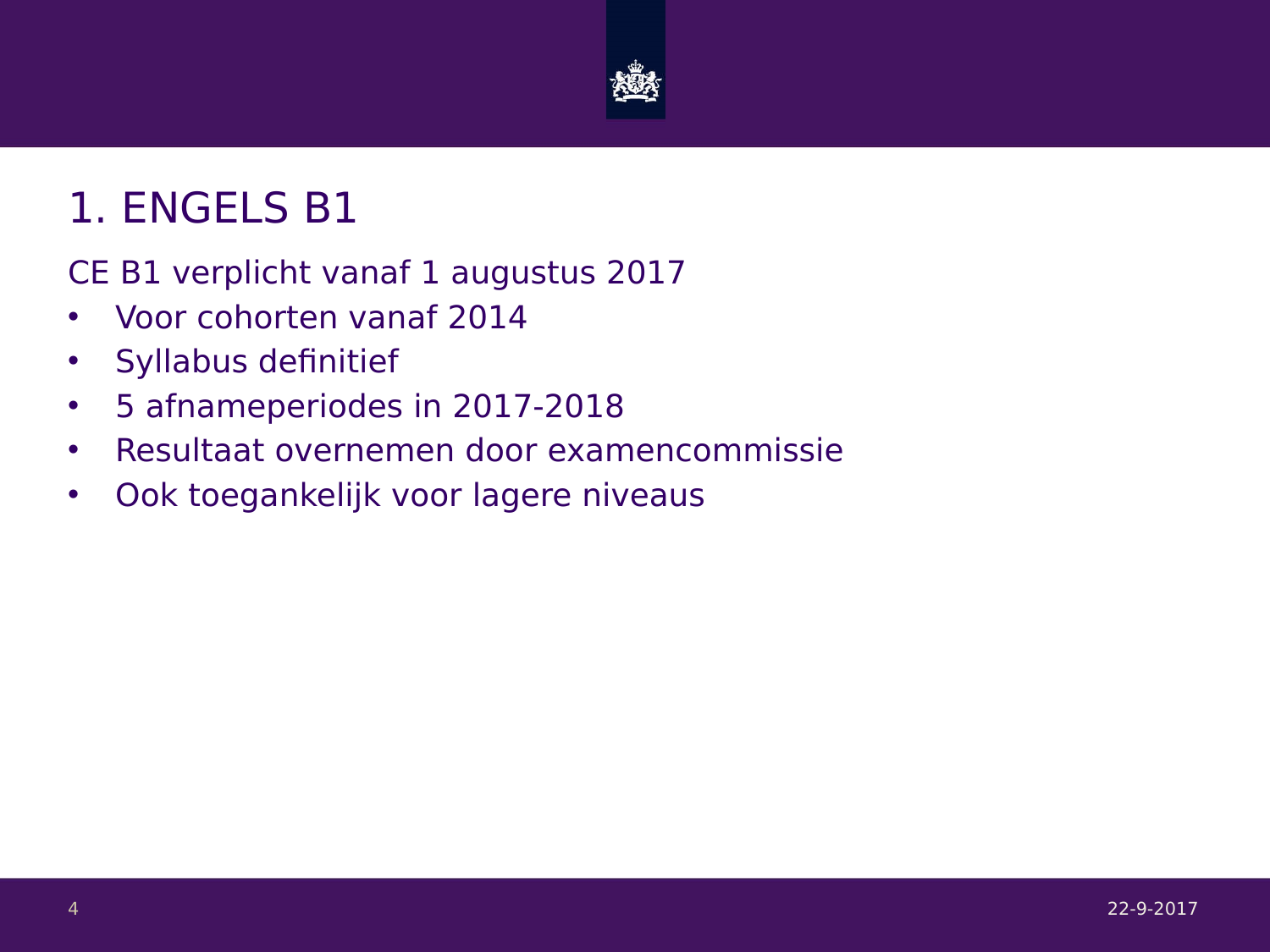

# 1. Engels B1
CE B1 verplicht vanaf 1 augustus 2017
Voor cohorten vanaf 2014
Syllabus definitief
5 afnameperiodes in 2017-2018
Resultaat overnemen door examencommissie
Ook toegankelijk voor lagere niveaus
22-9-2017
4